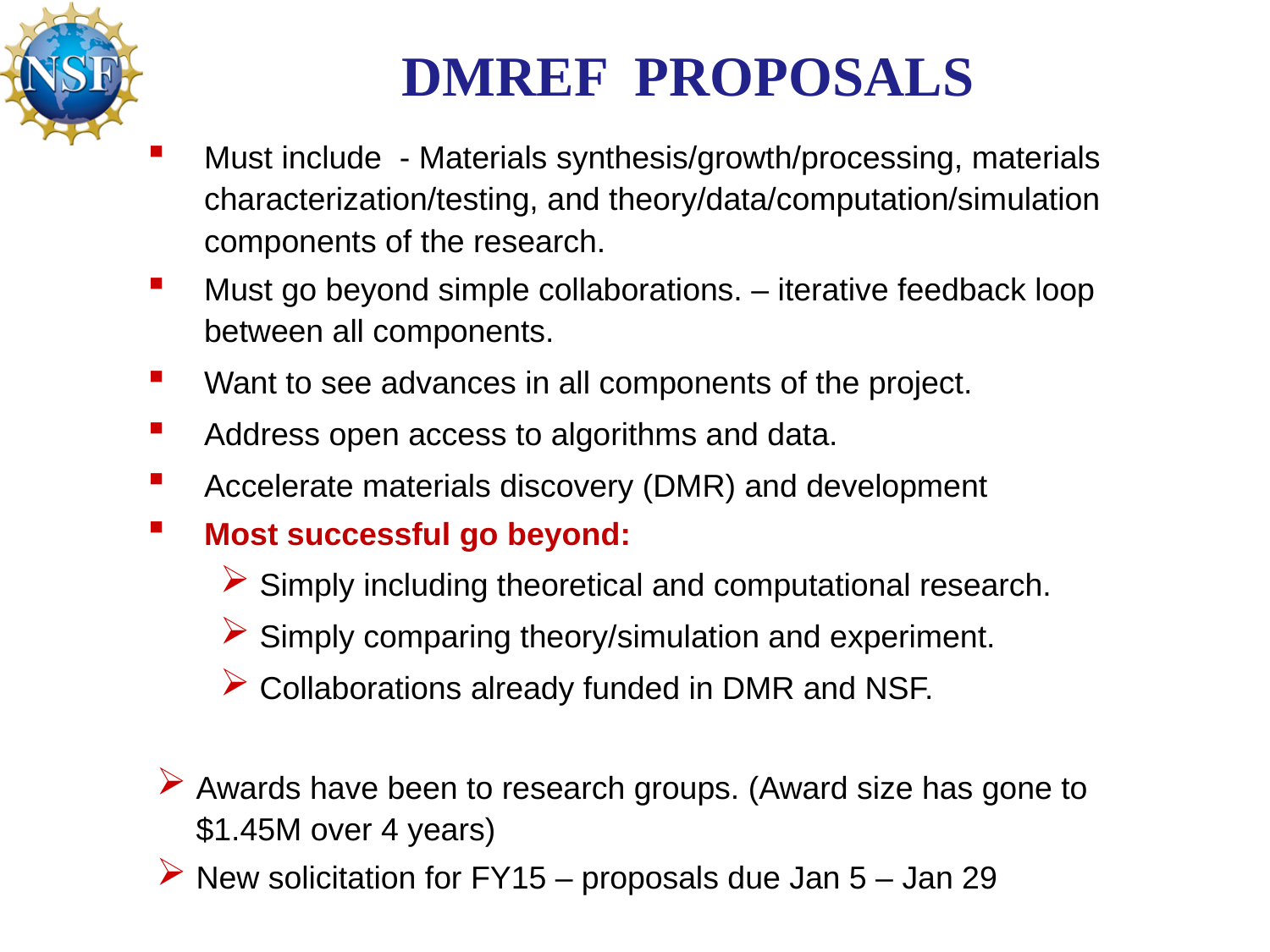

DMREF  PROPOSALS
Must include  - Materials synthesis/growth/processing, materials characterization/testing, and theory/data/computation/simulation components of the research.
Must go beyond simple collaborations. – iterative feedback loop between all components.
Want to see advances in all components of the project.
Address open access to algorithms and data.
Accelerate materials discovery (DMR) and development
Most successful go beyond:
Simply including theoretical and computational research.
Simply comparing theory/simulation and experiment.
Collaborations already funded in DMR and NSF.

Awards have been to research groups. (Award size has gone to $1.45M over 4 years)
New solicitation for FY15 – proposals due Jan 5 – Jan 29